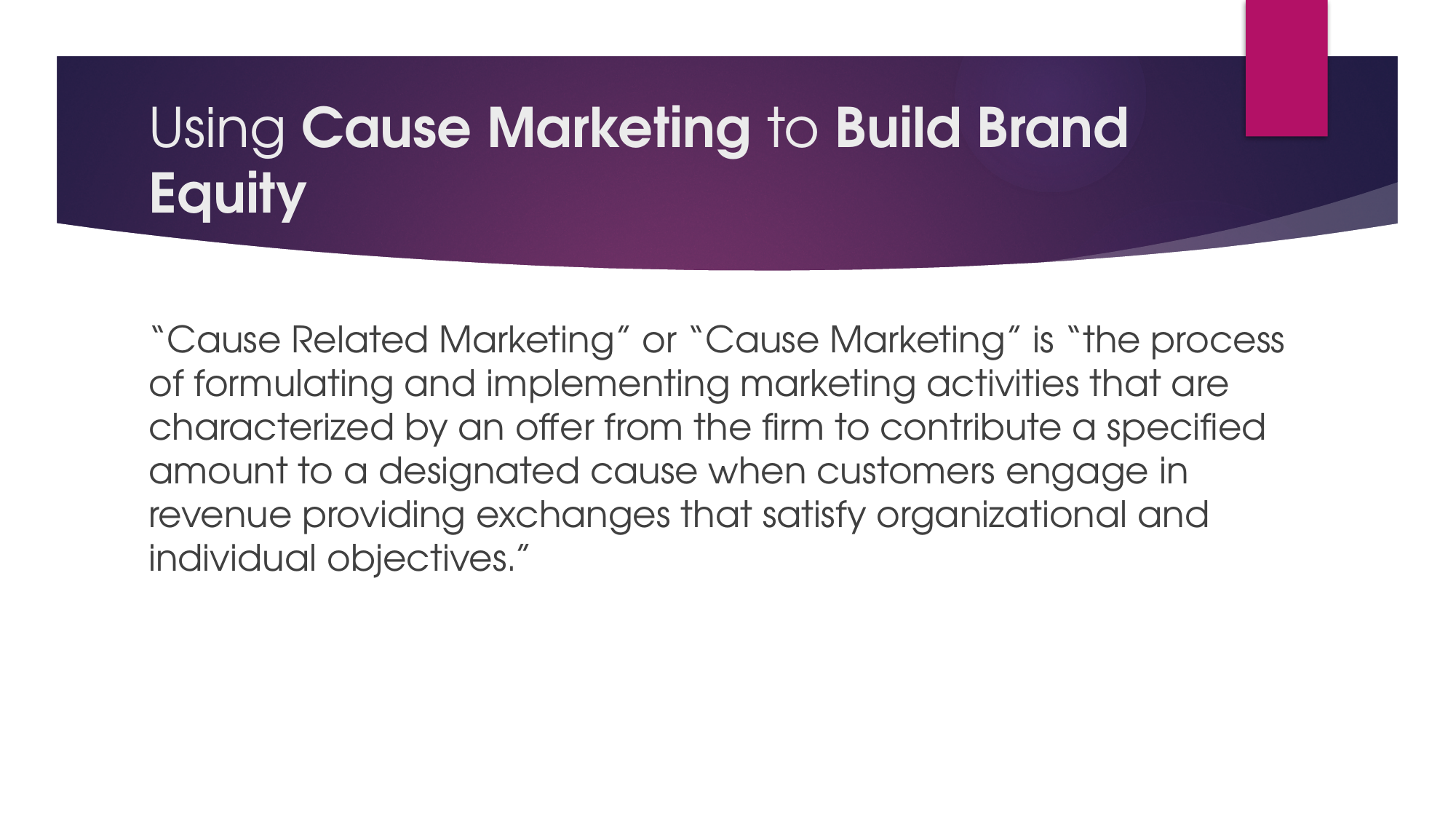

# Using Cause Marketing to Build Brand Equity
“Cause Related Marketing” or “Cause Marketing” is “the process of formulating and implementing marketing activities that are characterized by an offer from the firm to contribute a specified amount to a designated cause when customers engage in revenue providing exchanges that satisfy organizational and individual objectives.”